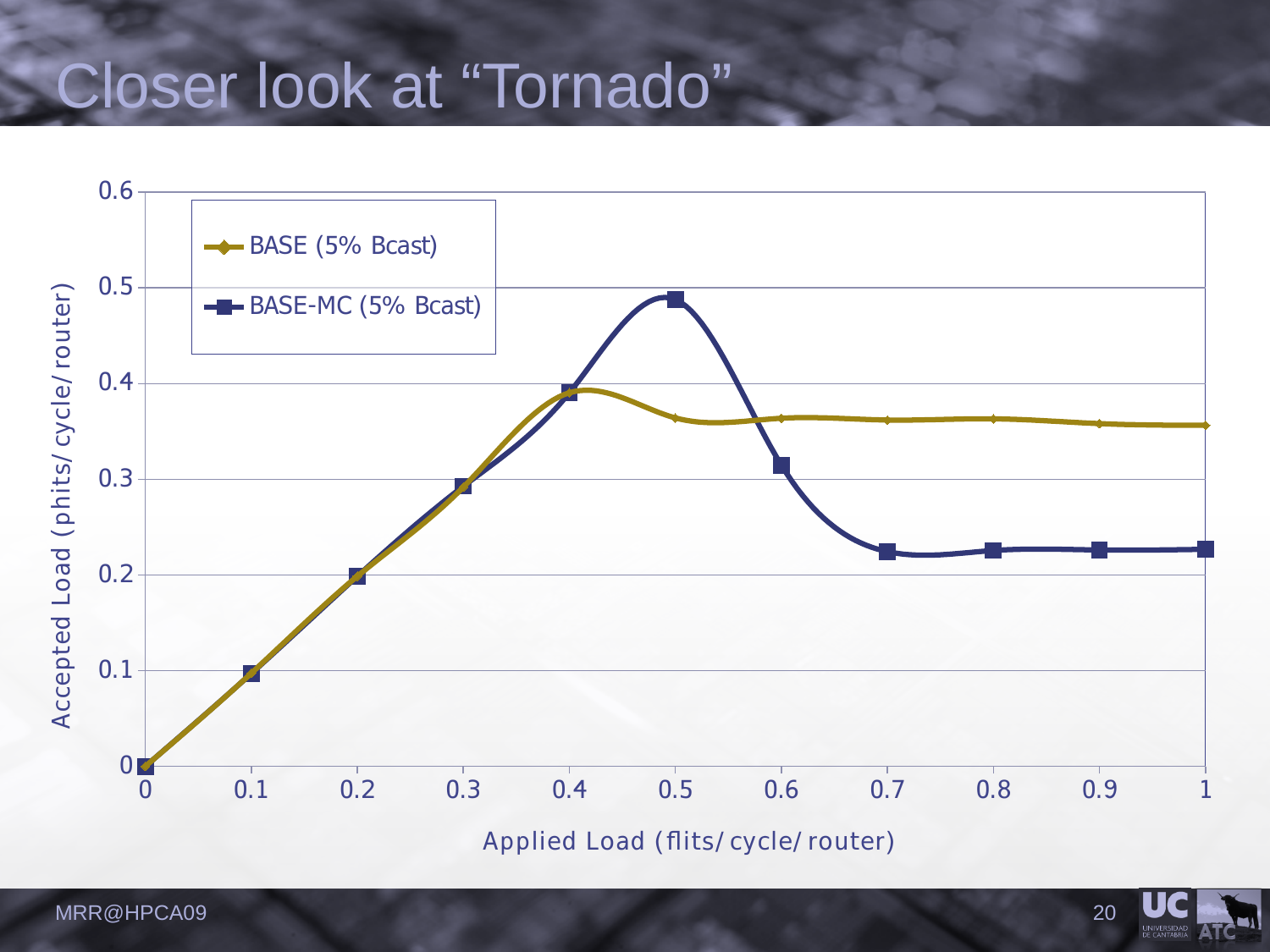

# Closer look at “Tornado”

### Chart

| Category |  |  |
|---|---|---|
MRR@HPCA09
20